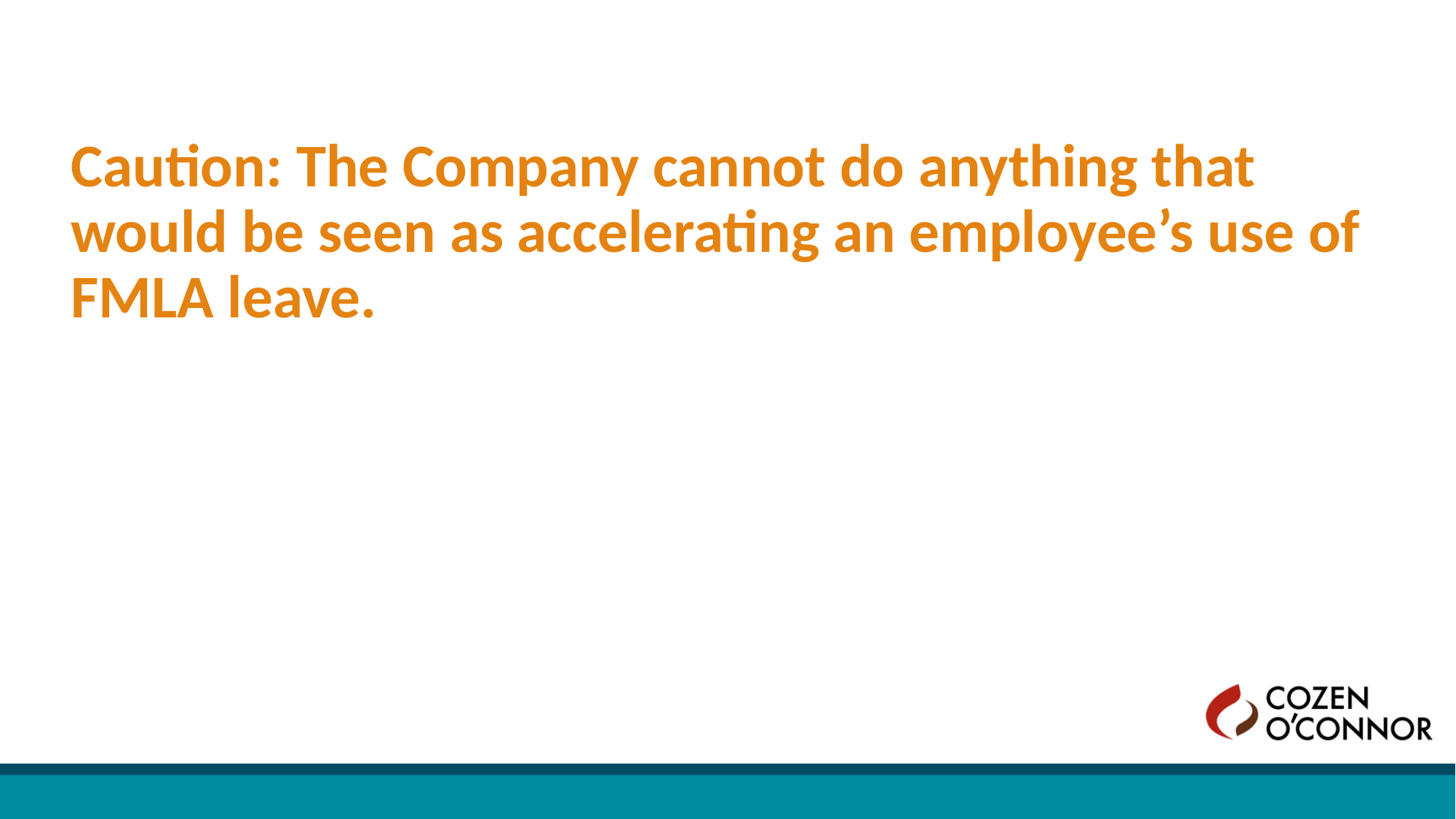

Caution: The Company cannot do anything that would be seen as accelerating an employee’s use of FMLA leave.